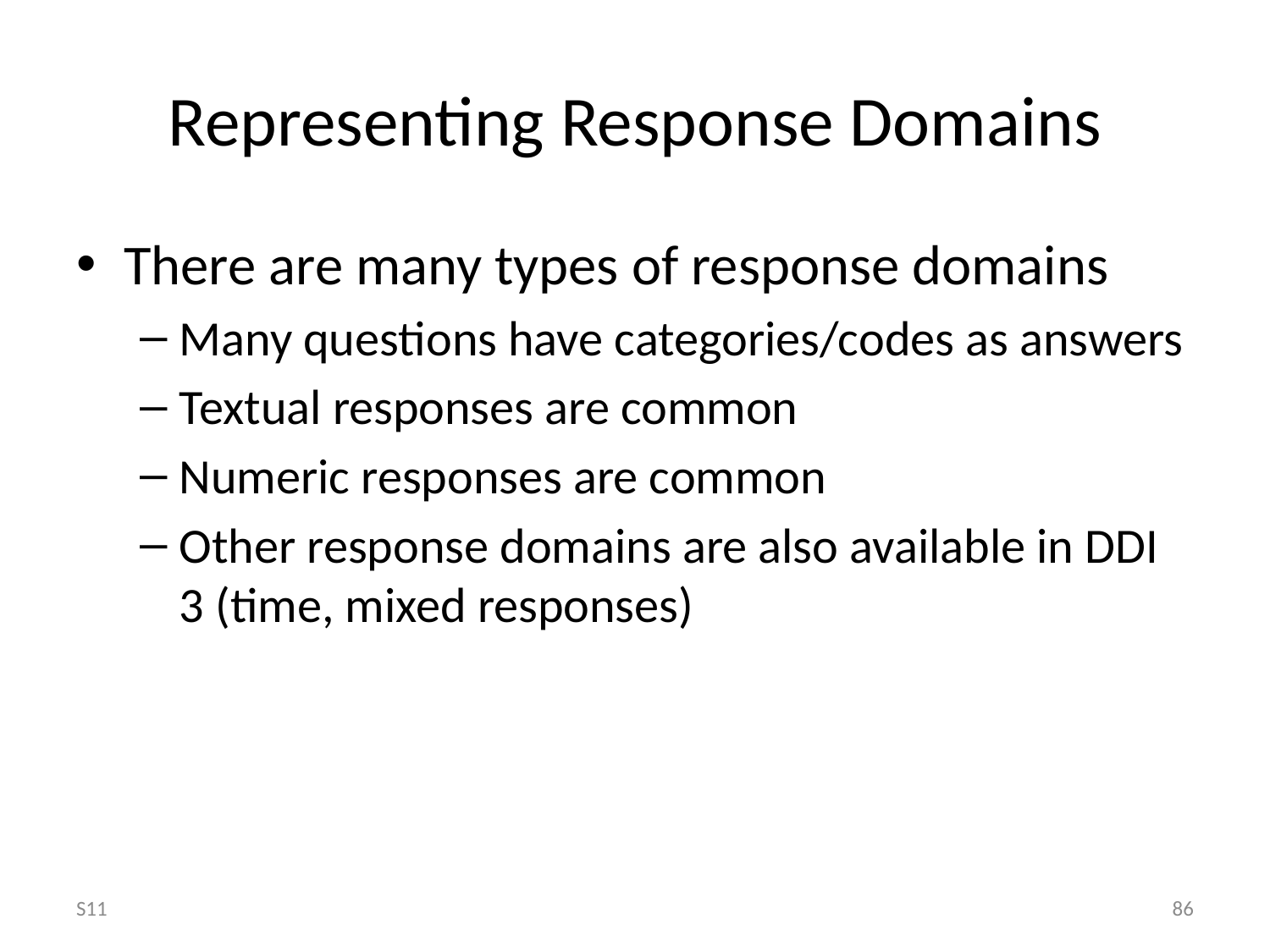

# Representing Response Domains
There are many types of response domains
Many questions have categories/codes as answers
Textual responses are common
Numeric responses are common
Other response domains are also available in DDI 3 (time, mixed responses)
S11
86